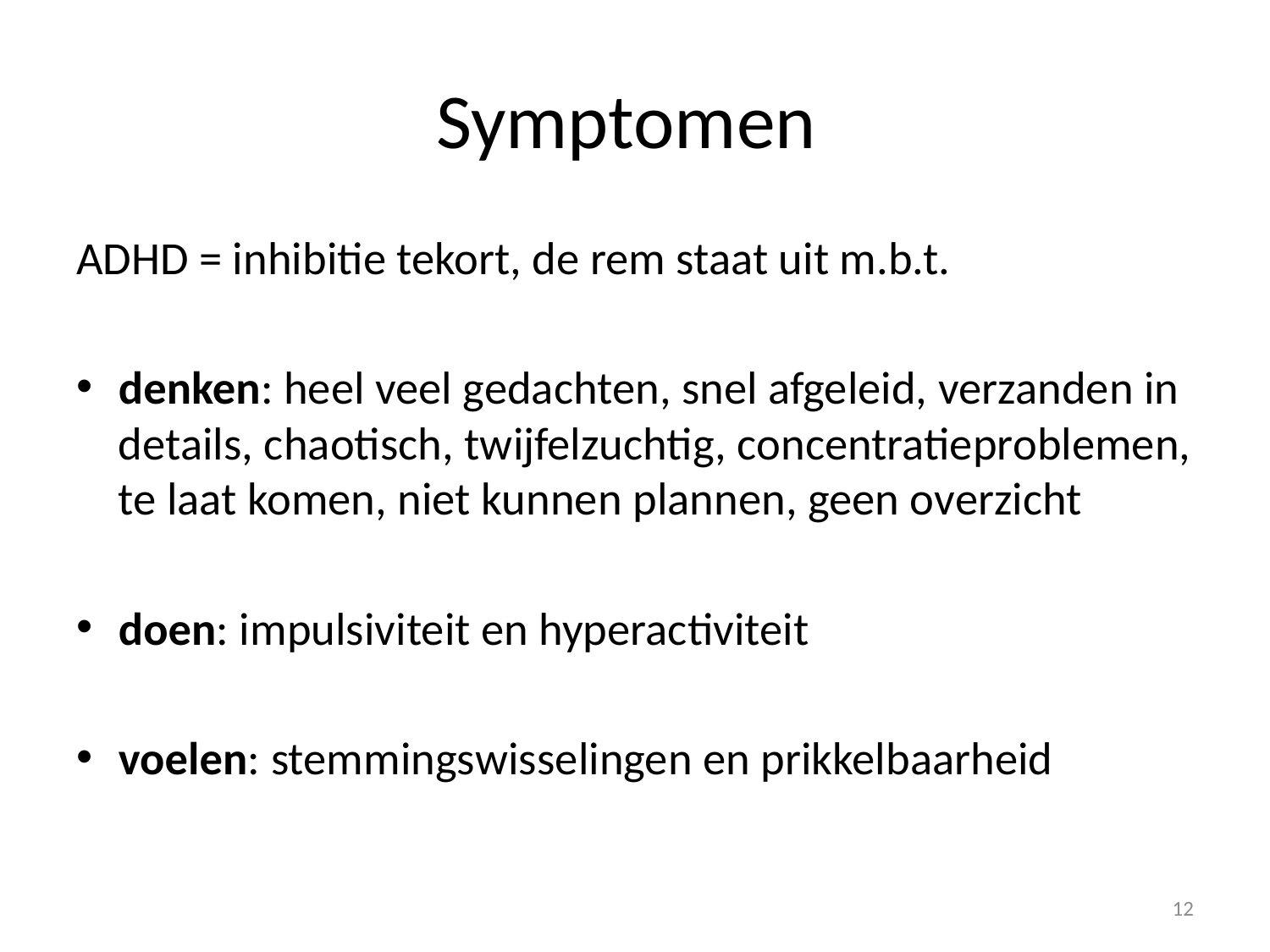

# Symptomen
ADHD = inhibitie tekort, de rem staat uit m.b.t.

denken: heel veel gedachten, snel afgeleid, verzanden in details, chaotisch, twijfelzuchtig, concentratieproblemen, te laat komen, niet kunnen plannen, geen overzicht

doen: impulsiviteit en hyperactiviteit

voelen: stemmingswisselingen en prikkelbaarheid

12